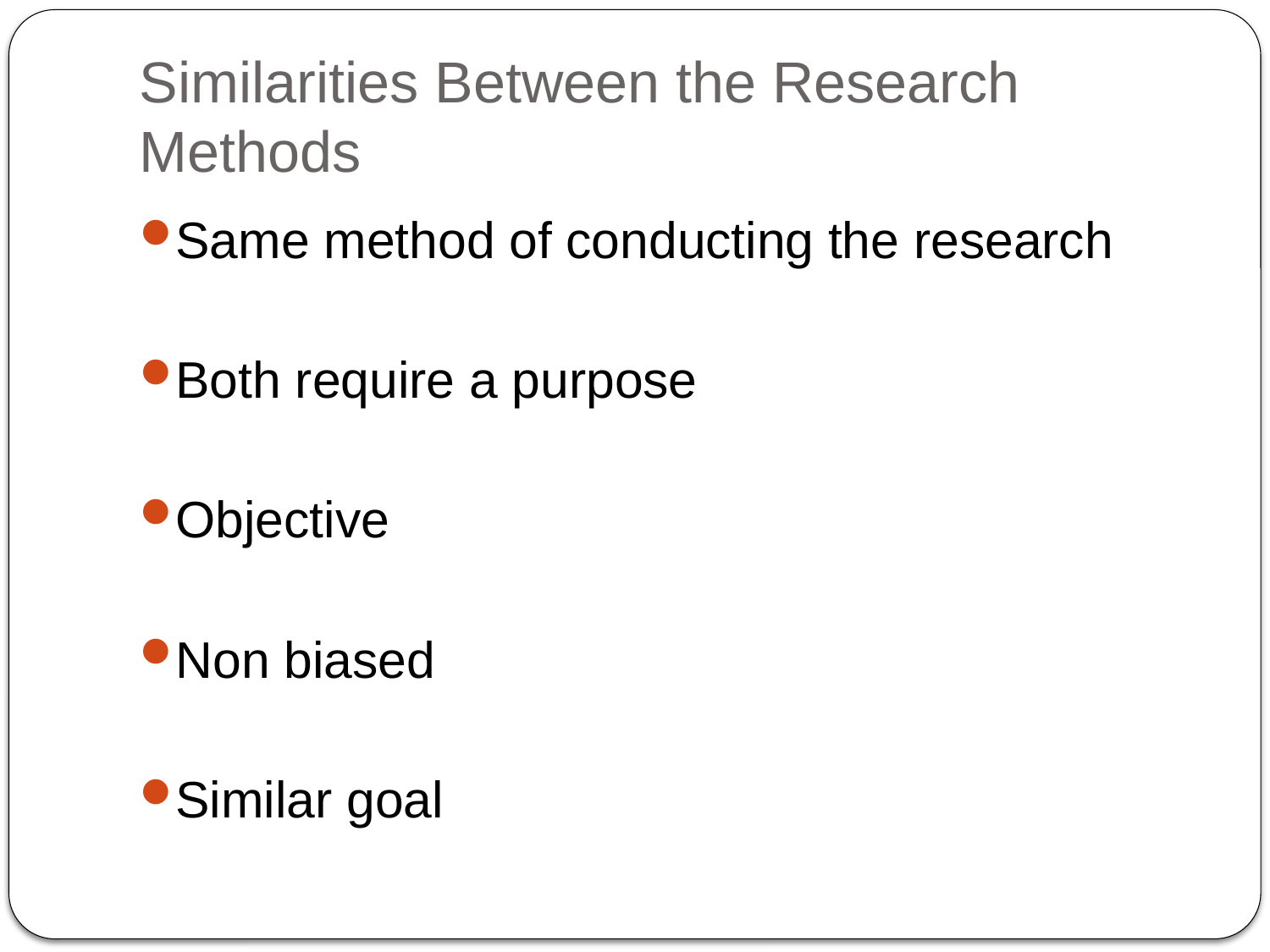

# Similarities Between the Research Methods
Same method of conducting the research

Both require a purpose

Objective

Non biased

Similar goal